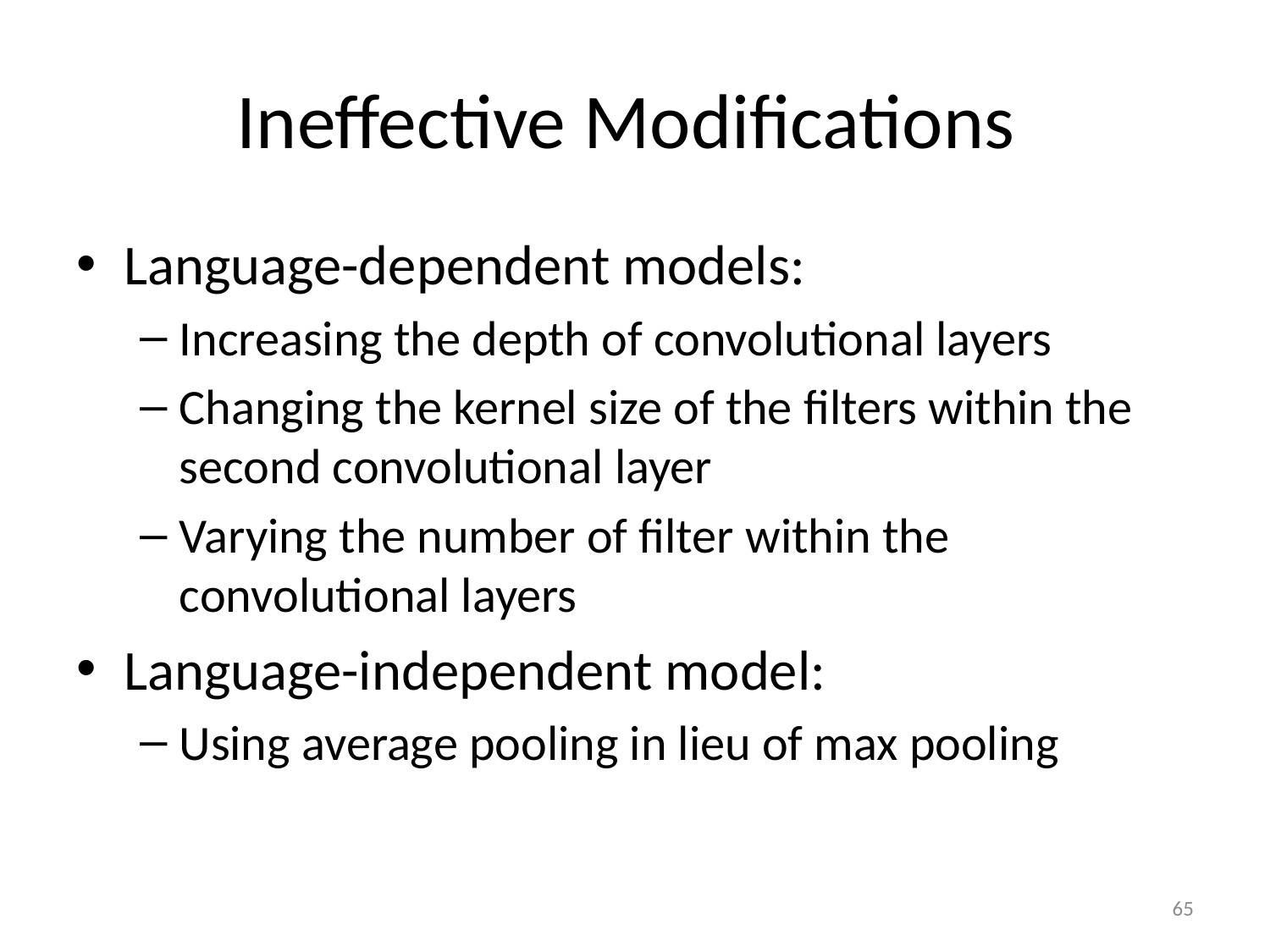

# Ineffective Modifications
Language-dependent models:
Increasing the depth of convolutional layers
Changing the kernel size of the filters within the second convolutional layer
Varying the number of filter within the convolutional layers
Language-independent model:
Using average pooling in lieu of max pooling
65